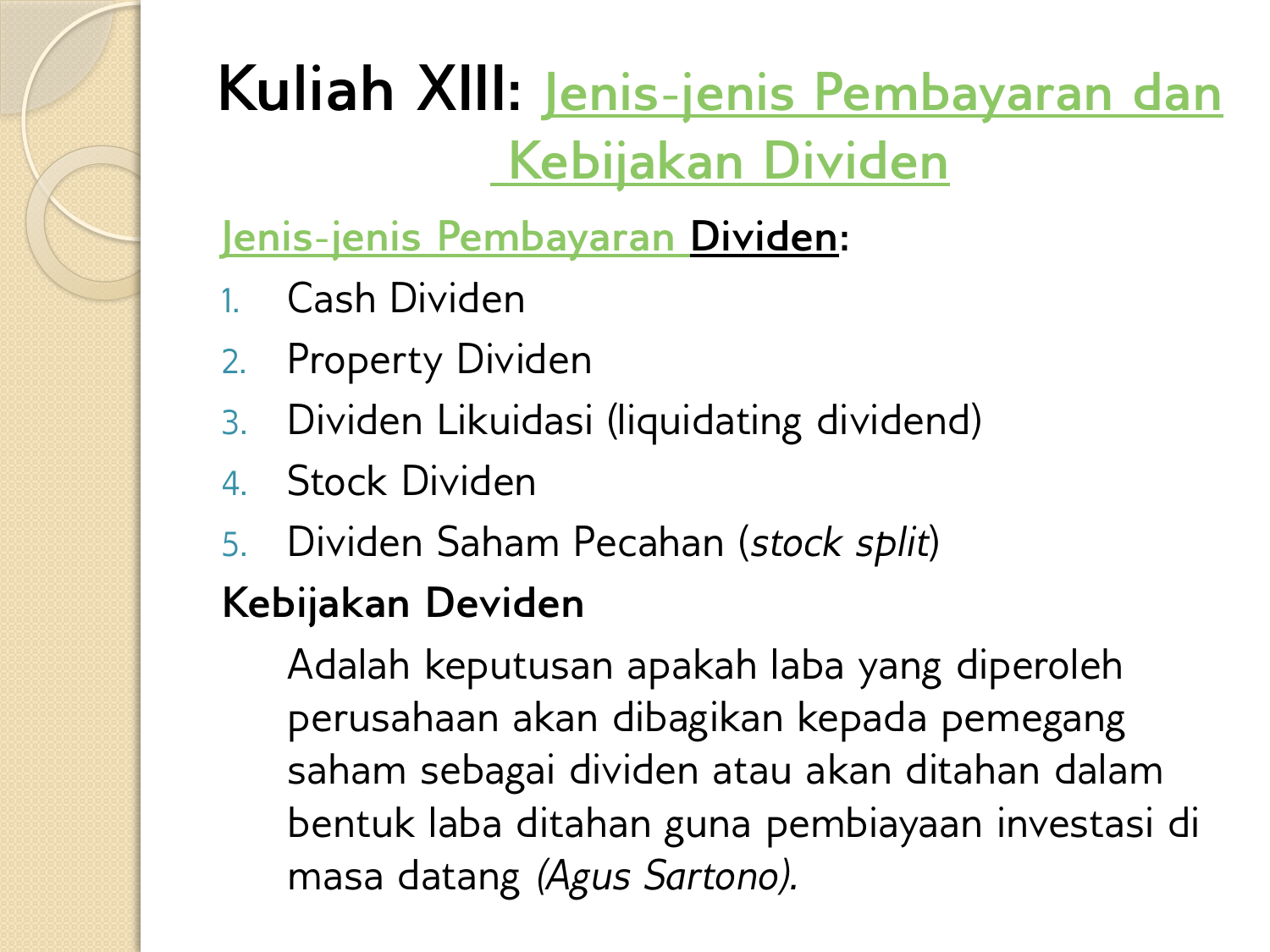

# Kuliah XIII: Jenis-jenis Pembayaran dan Kebijakan Dividen
Jenis-jenis Pembayaran Dividen:
Cash Dividen
Property Dividen
Dividen Likuidasi (liquidating dividend)
Stock Dividen
Dividen Saham Pecahan (stock split)
Kebijakan Deviden
     Adalah keputusan apakah laba yang diperoleh perusahaan akan dibagikan kepada pemegang  saham sebagai dividen atau akan ditahan dalam bentuk laba ditahan guna pembiayaan investasi di masa datang (Agus Sartono).